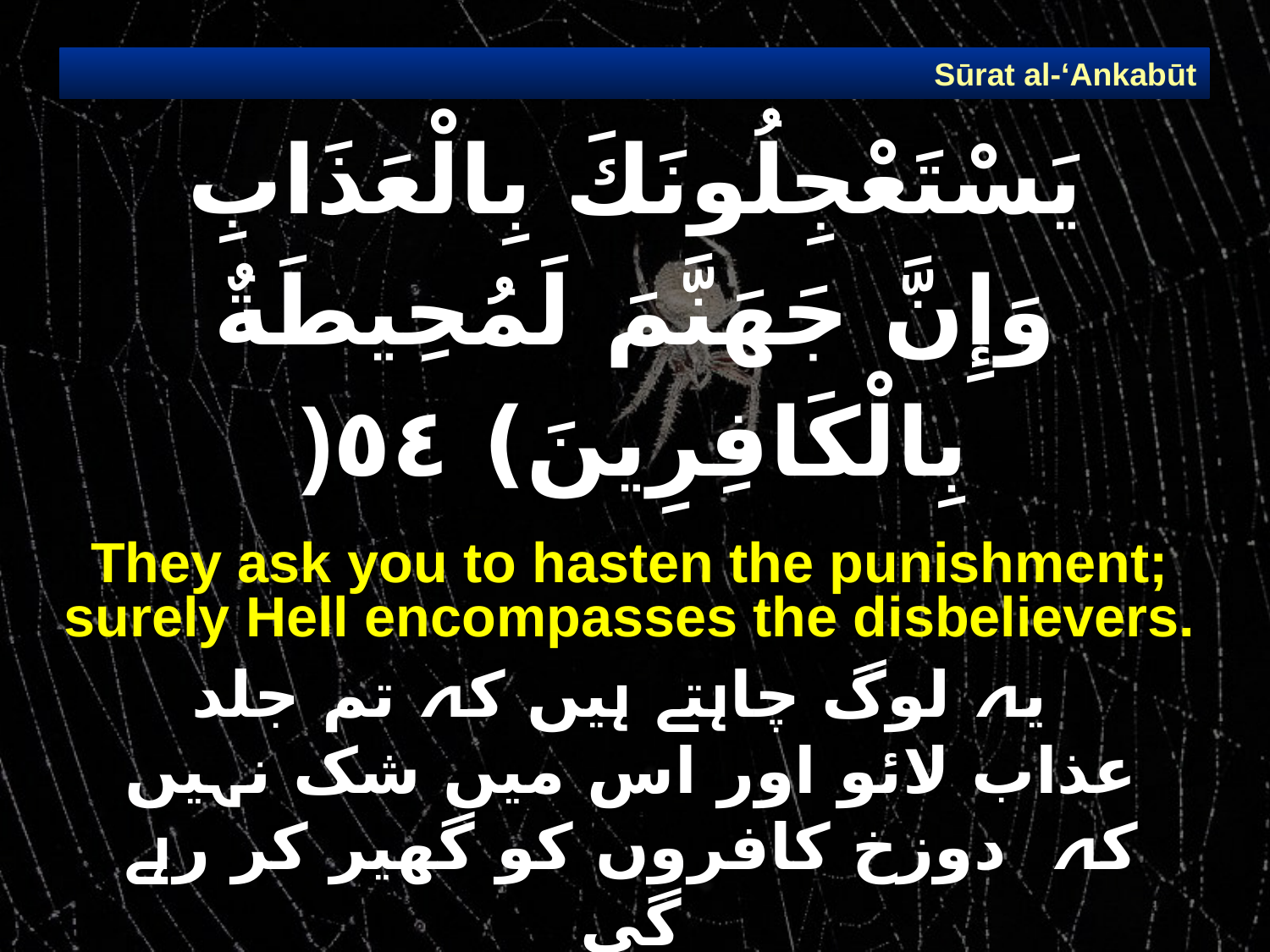

Sūrat al-‘Ankabūt
# يَسْتَعْجِلُونَكَ بِالْعَذَابِ وَإِنَّ جَهَنَّمَ لَمُحِيطَةٌ بِالْكَافِرِينَ) ٥٤(
They ask you to hasten the punishment; surely Hell encompasses the disbelievers.
 یہ لوگ چاہتے ہیں کہ تم جلد عذاب لائو اور اس میں شک نہیں کہ  دوزخ کافروں کو گھیر کر رہے گی